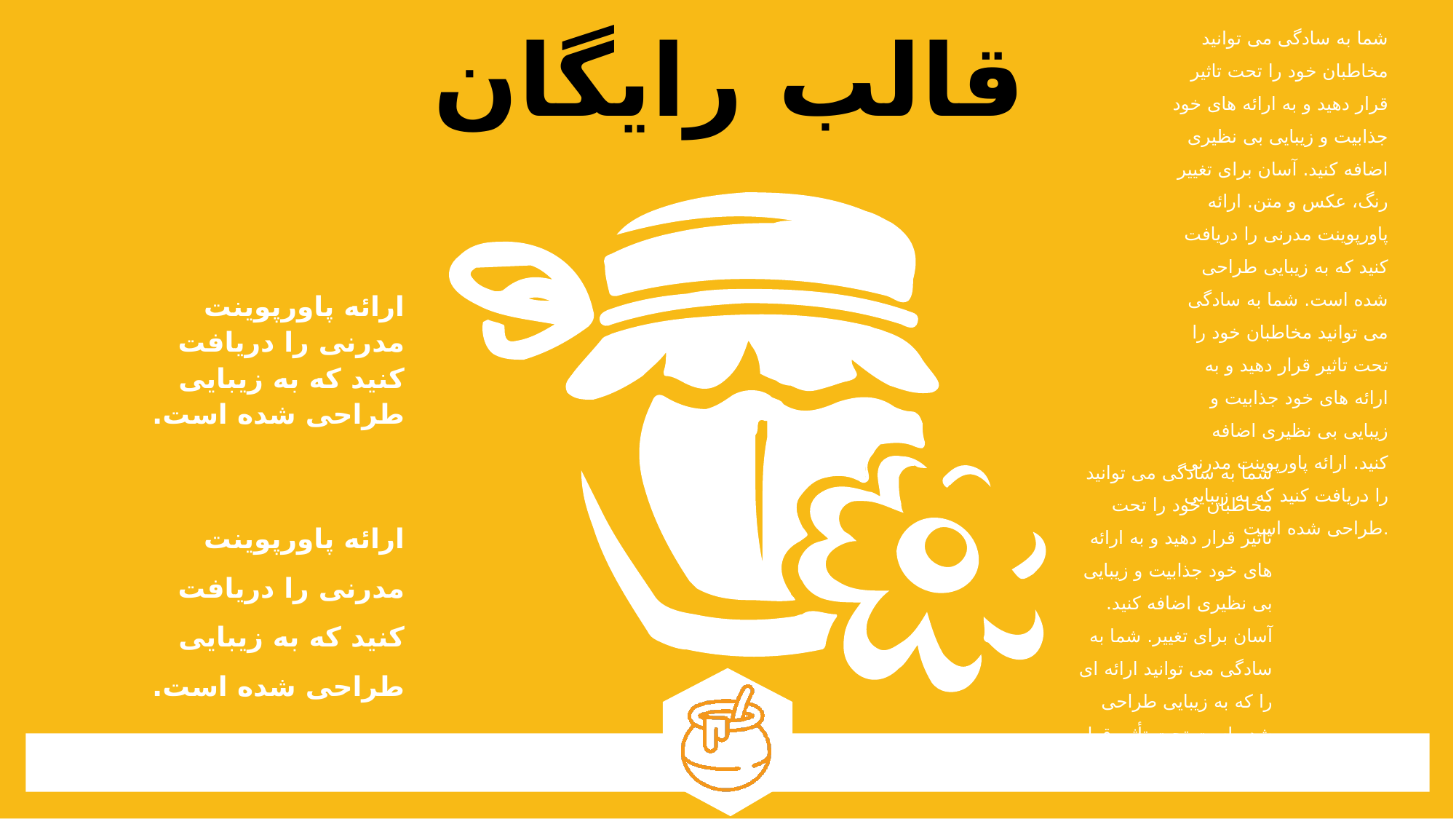

شما به سادگی می توانید مخاطبان خود را تحت تاثیر قرار دهید و به ارائه های خود جذابیت و زیبایی بی نظیری اضافه کنید. آسان برای تغییر رنگ، عکس و متن. ارائه پاورپوینت مدرنی را دریافت کنید که به زیبایی طراحی شده است. شما به سادگی می توانید مخاطبان خود را تحت تاثیر قرار دهید و به ارائه های خود جذابیت و زیبایی بی نظیری اضافه کنید. ارائه پاورپوینت مدرنی را دریافت کنید که به زیبایی طراحی شده است.
قالب رایگان
ارائه نمونه کارها

ارائه پاورپوینت مدرنی را دریافت کنید که به زیبایی طراحی شده است.
شما به سادگی می توانید مخاطبان خود را تحت تاثیر قرار دهید و به ارائه های خود جذابیت و زیبایی بی نظیری اضافه کنید. آسان برای تغییر. شما به سادگی می توانید ارائه ای را که به زیبایی طراحی شده است تحت تأثیر قرار دهید.
ارائه پاورپوینت مدرنی را دریافت کنید که به زیبایی طراحی شده است.